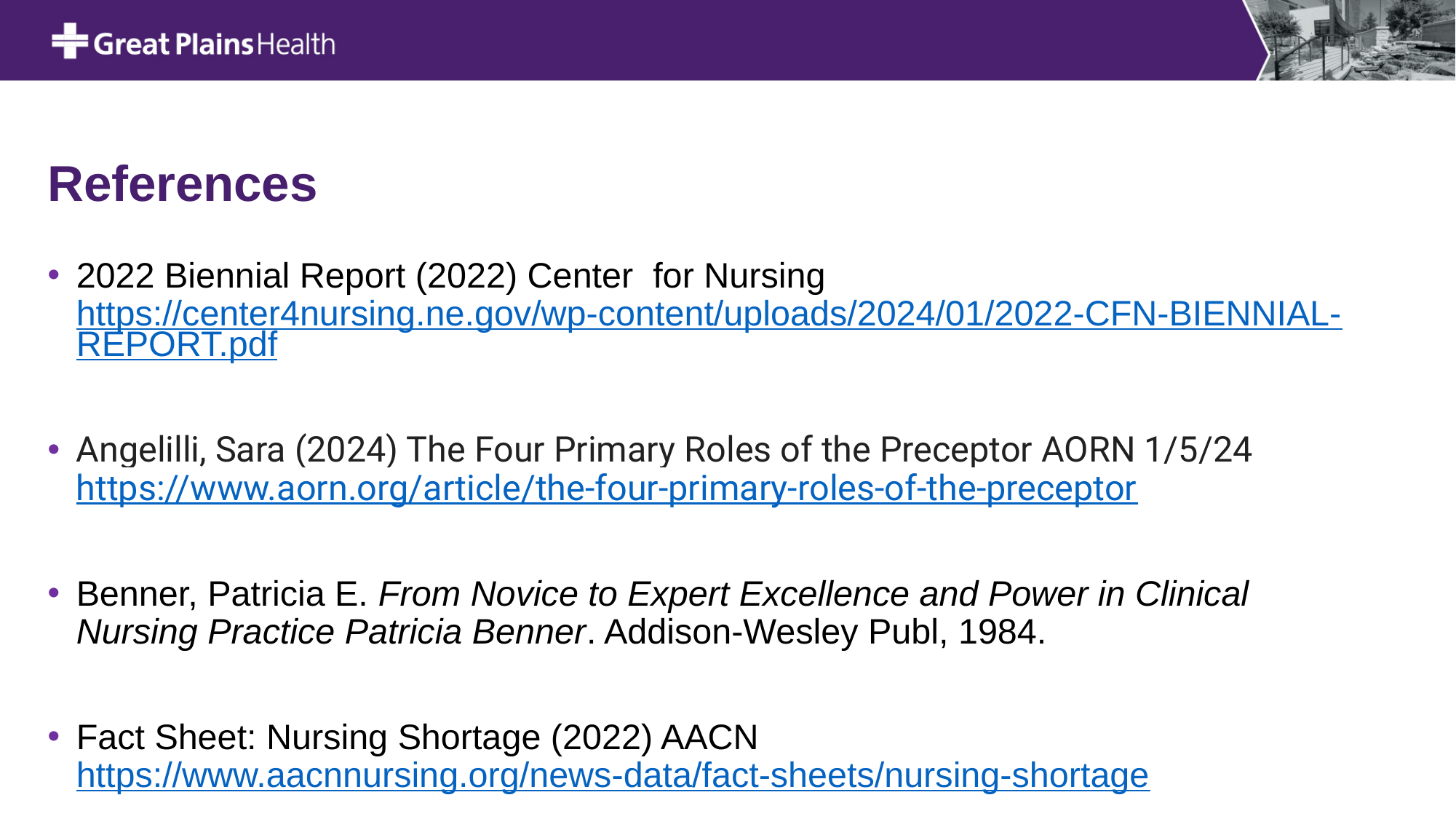

# References
2022 Biennial Report (2022) Center  for Nursing https://center4nursing.ne.gov/wp-content/uploads/2024/01/2022-CFN-BIENNIAL-REPORT.pdf

Angelilli, Sara (2024) The Four Primary Roles of the Preceptor AORN 1/5/24  https://www.aorn.org/article/the-four-primary-roles-of-the-preceptor

Benner, Patricia E. From Novice to Expert Excellence and Power in Clinical Nursing Practice Patricia Benner. Addison-Wesley Publ, 1984.

Fact Sheet: Nursing Shortage (2022) AACN https://www.aacnnursing.org/news-data/fact-sheets/nursing-shortage